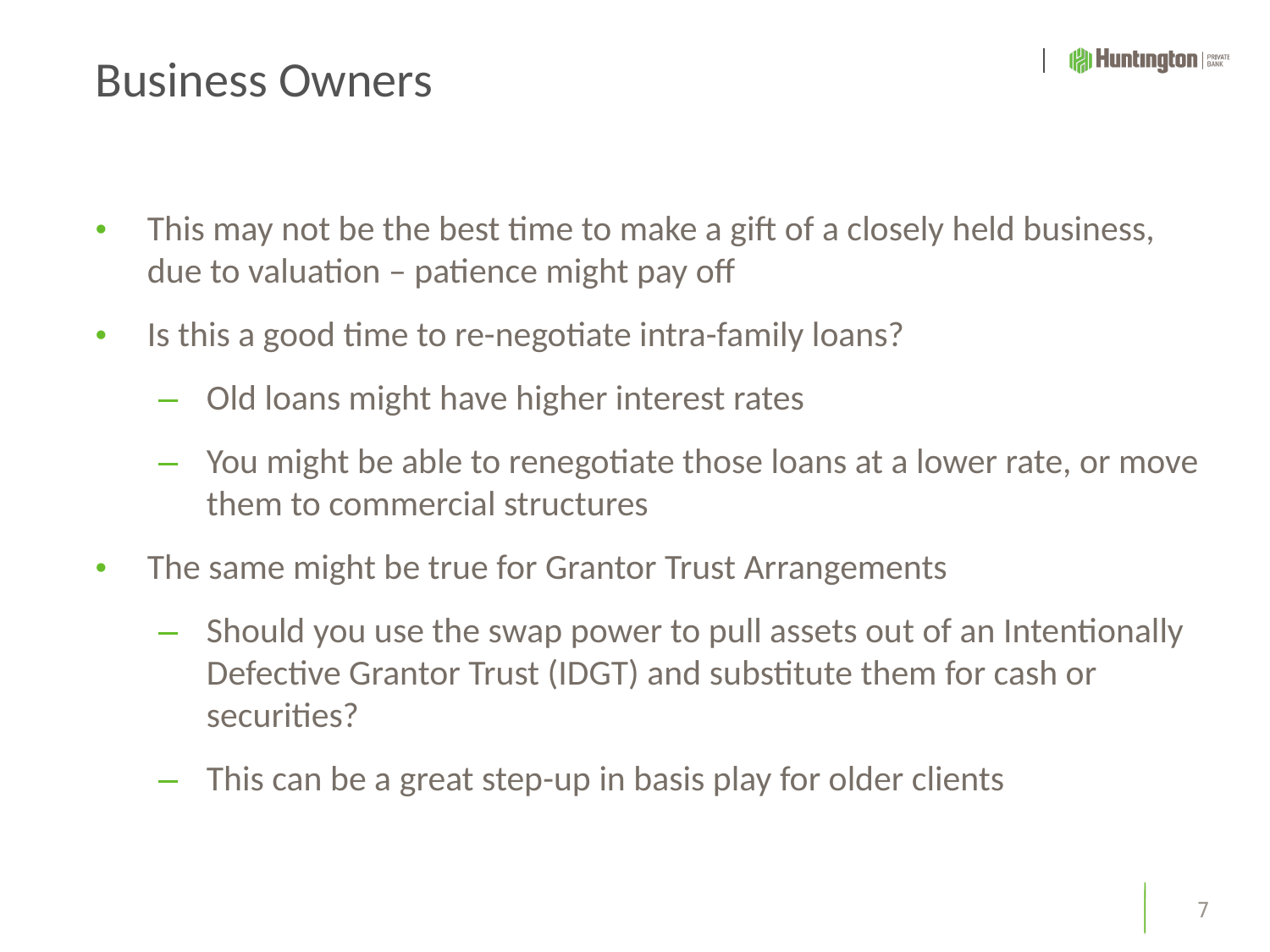

# Business Owners
This may not be the best time to make a gift of a closely held business, due to valuation – patience might pay off
Is this a good time to re-negotiate intra-family loans?
Old loans might have higher interest rates
You might be able to renegotiate those loans at a lower rate, or move them to commercial structures
The same might be true for Grantor Trust Arrangements
Should you use the swap power to pull assets out of an Intentionally Defective Grantor Trust (IDGT) and substitute them for cash or securities?
This can be a great step-up in basis play for older clients
7